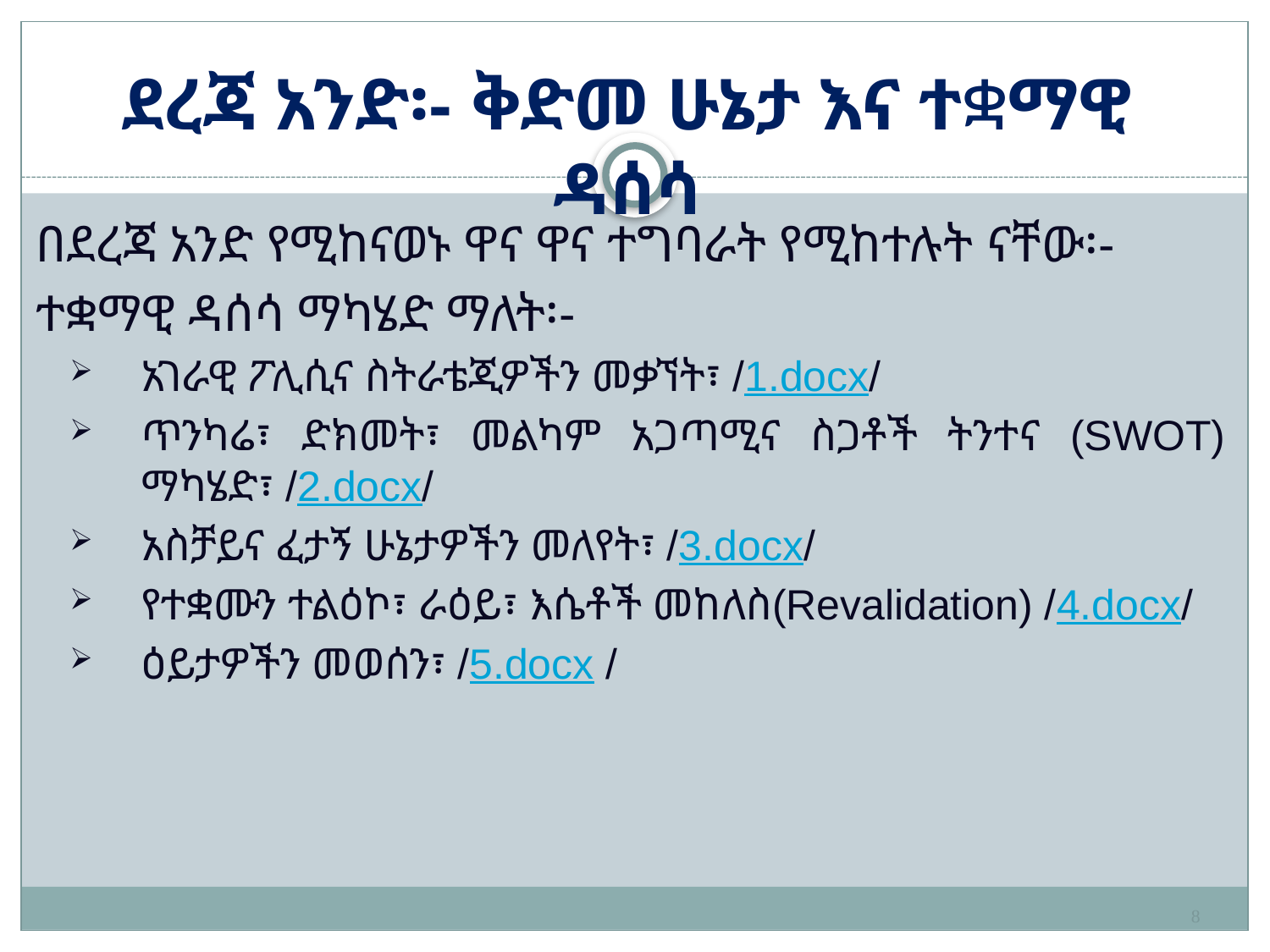

ደረጃ አንድ፡- ቅድመ ሁኔታ እና ተቋማዊ ዳሰሳ

በደረጃ አንድ የሚከናወኑ ዋና ዋና ተግባራት የሚከተሉት ናቸው፡-
ተቋማዊ ዳሰሳ ማካሄድ ማለት፡-
አገራዊ ፖሊሲና ስትራቴጂዎችን መቃኘት፣ /1.docx/
ጥንካሬ፣ ድክመት፣ መልካም አጋጣሚና ስጋቶች ትንተና (SWOT) ማካሄድ፣ /2.docx/
አስቻይና ፈታኝ ሁኔታዎችን መለየት፣ /3.docx/
የተቋሙን ተልዕኮ፣ ራዕይ፣ እሴቶች መከለስ(Revalidation) /4.docx/
ዕይታዎችን መወሰን፣ /5.docx /
8